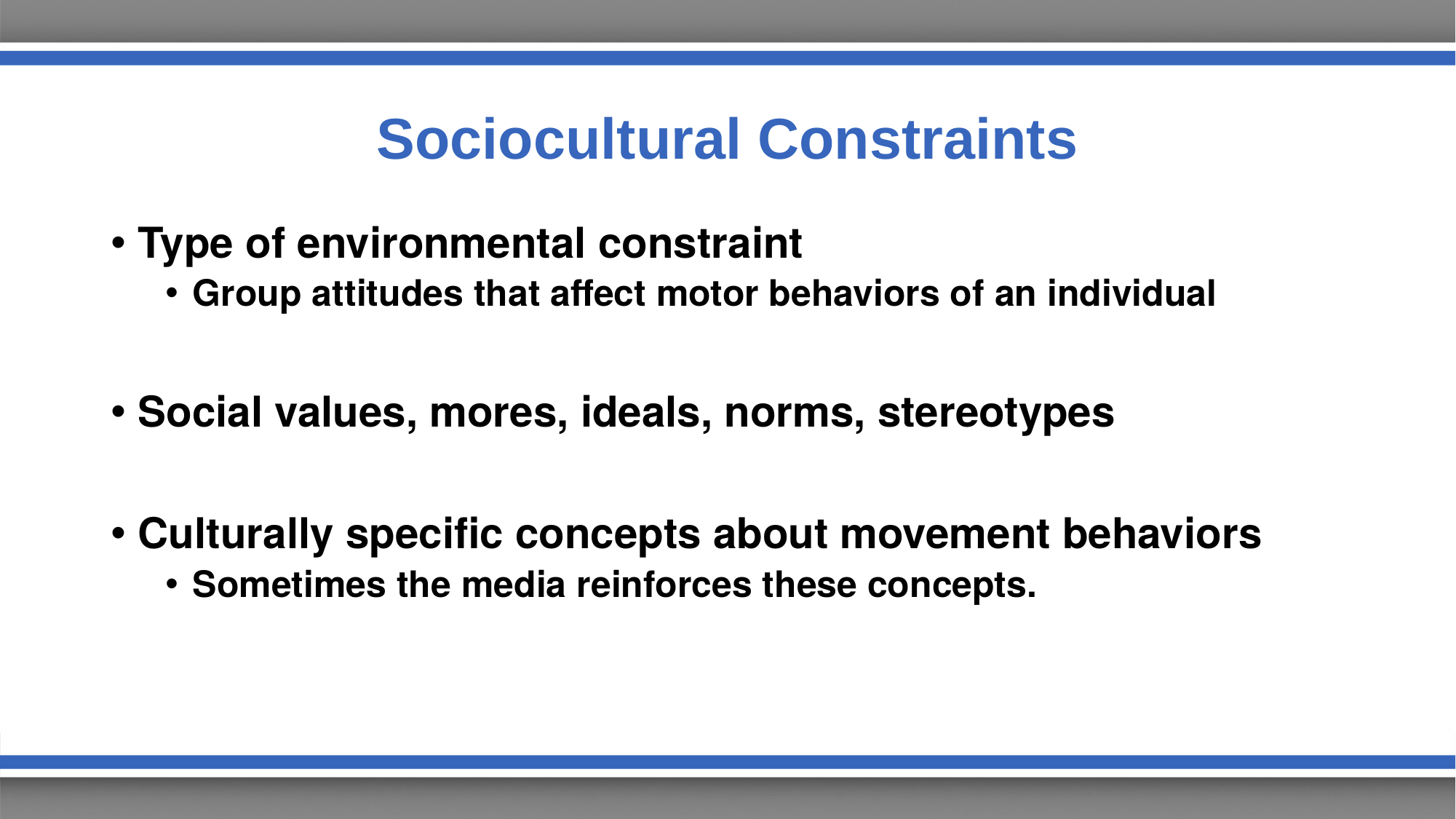

# Sociocultural Constraints
Type of environmental constraint
Group attitudes that affect motor behaviors of an individual

Social values, mores, ideals, norms, stereotypes

Culturally specific concepts about movement behaviors
Sometimes the media reinforces these concepts.